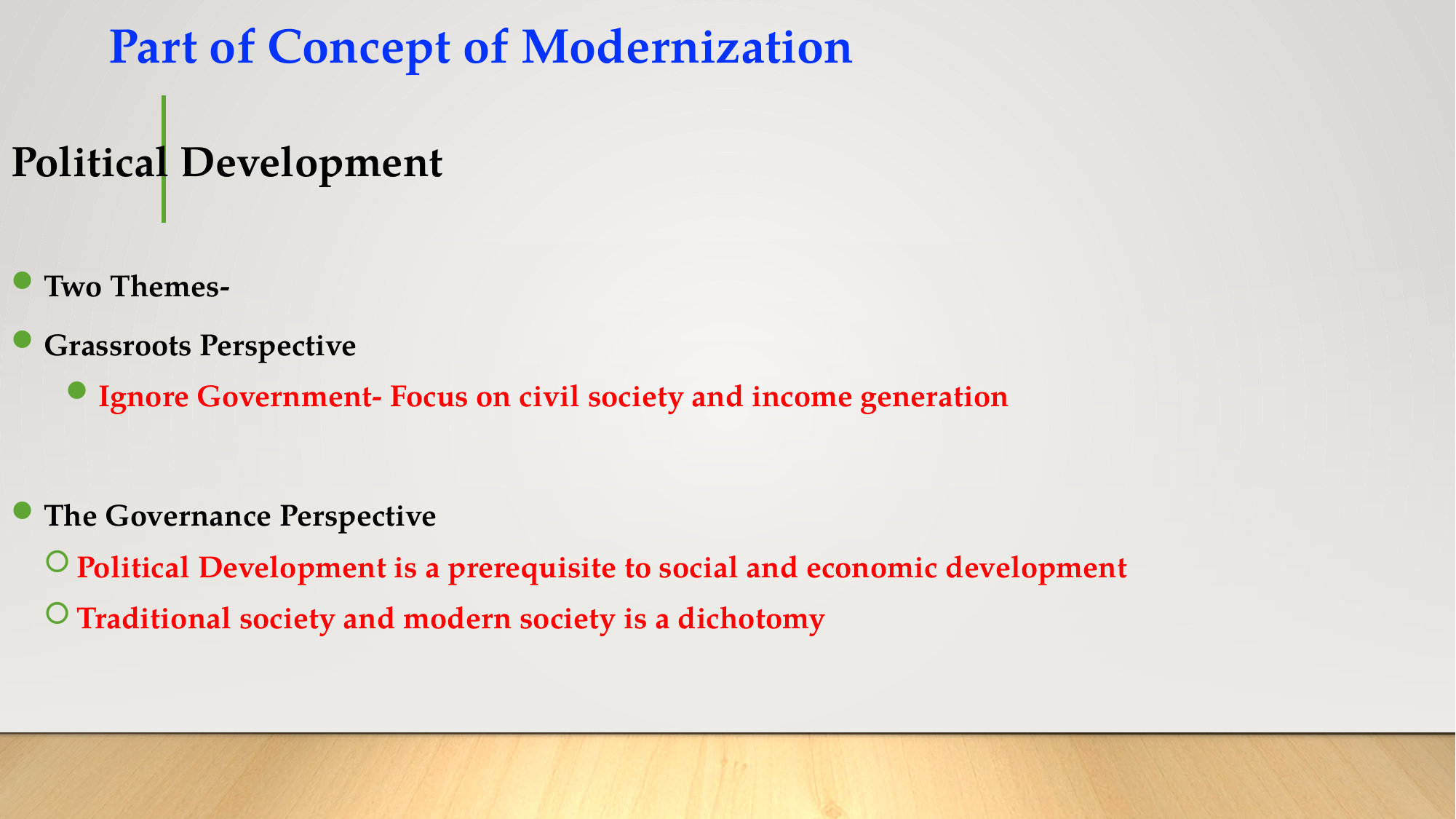

# Part of Concept of Modernization
Political Development

Two Themes-
Grassroots Perspective
Ignore Government- Focus on civil society and income generation

The Governance Perspective
Political Development is a prerequisite to social and economic development
Traditional society and modern society is a dichotomy